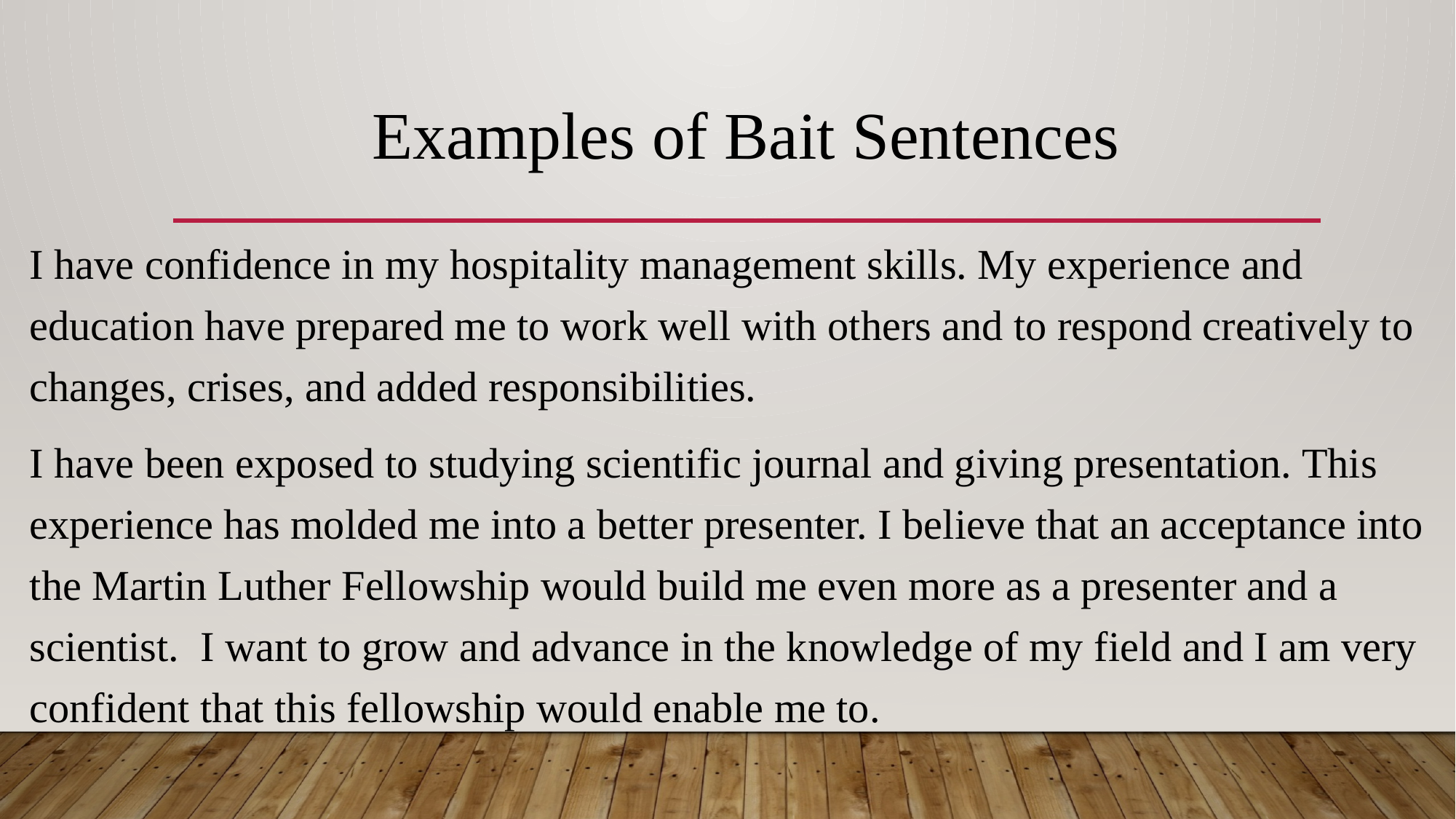

# Examples of Bait Sentences
I have confidence in my hospitality management skills. My experience and education have prepared me to work well with others and to respond creatively to changes, crises, and added responsibilities.
I have been exposed to studying scientific journal and giving presentation. This experience has molded me into a better presenter. I believe that an acceptance into the Martin Luther Fellowship would build me even more as a presenter and a scientist.  I want to grow and advance in the knowledge of my field and I am very confident that this fellowship would enable me to.